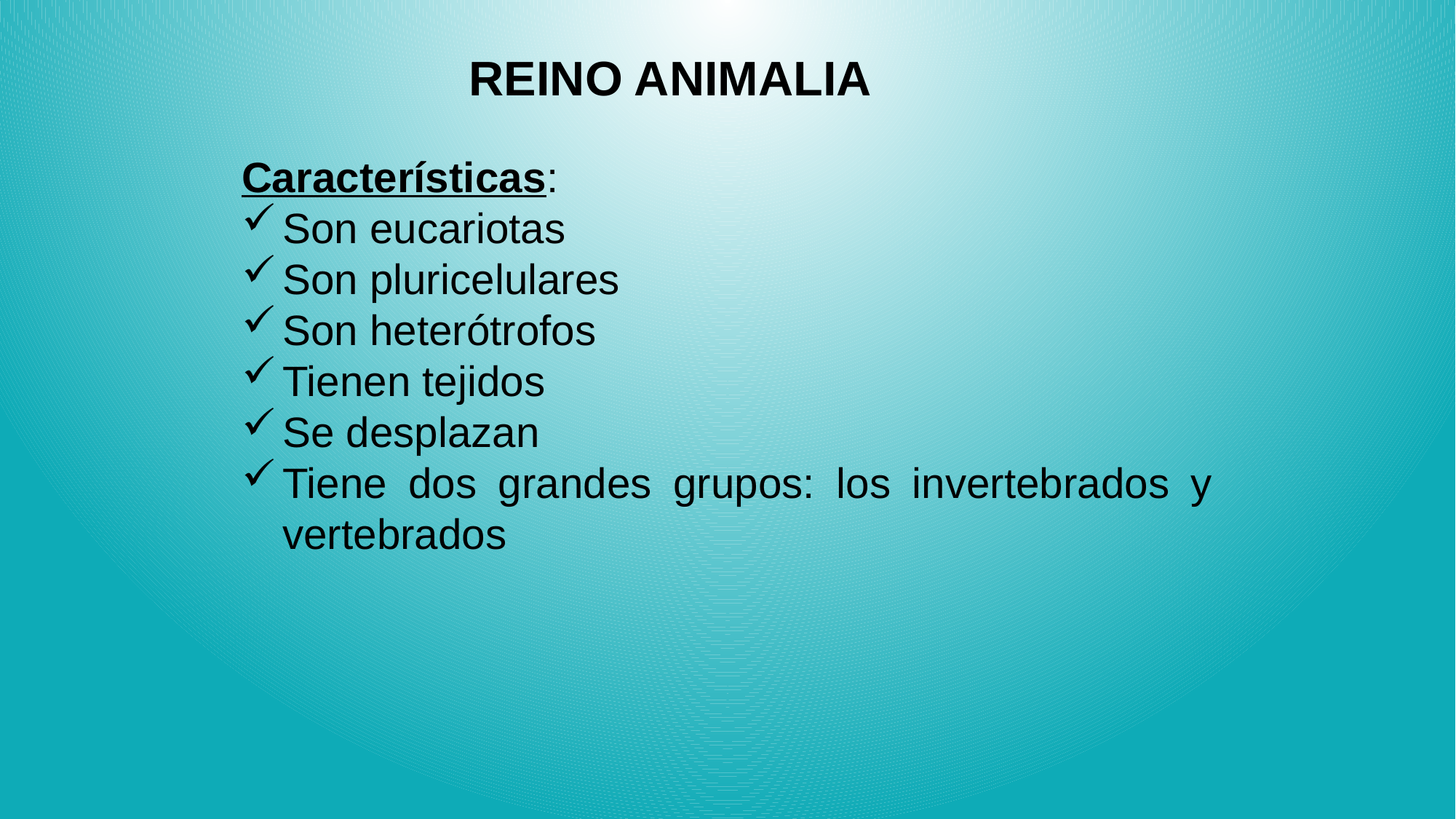

REINO ANIMALIA
Características:
Son eucariotas
Son pluricelulares
Son heterótrofos
Tienen tejidos
Se desplazan
Tiene dos grandes grupos: los invertebrados y vertebrados